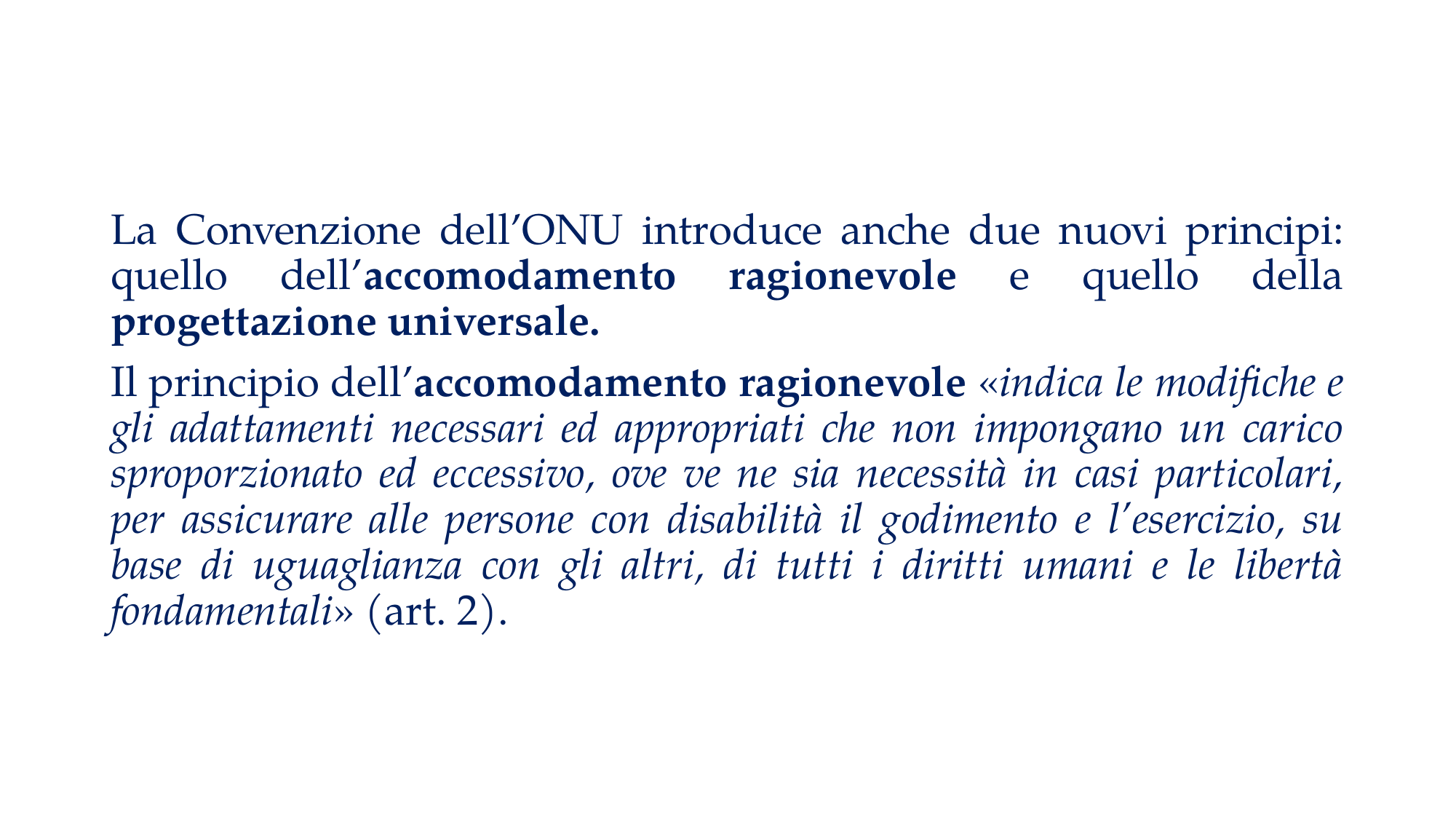

La Convenzione dell’ONU introduce anche due nuovi principi: quello dell’accomodamento ragionevole e quello della progettazione universale.
Il principio dell’accomodamento ragionevole «indica le modifiche e gli adattamenti necessari ed appropriati che non impongano un carico sproporzionato ed eccessivo, ove ve ne sia necessità in casi particolari, per assicurare alle persone con disabilità il godimento e l’esercizio, su base di uguaglianza con gli altri, di tutti i diritti umani e le libertà fondamentali» (art. 2).